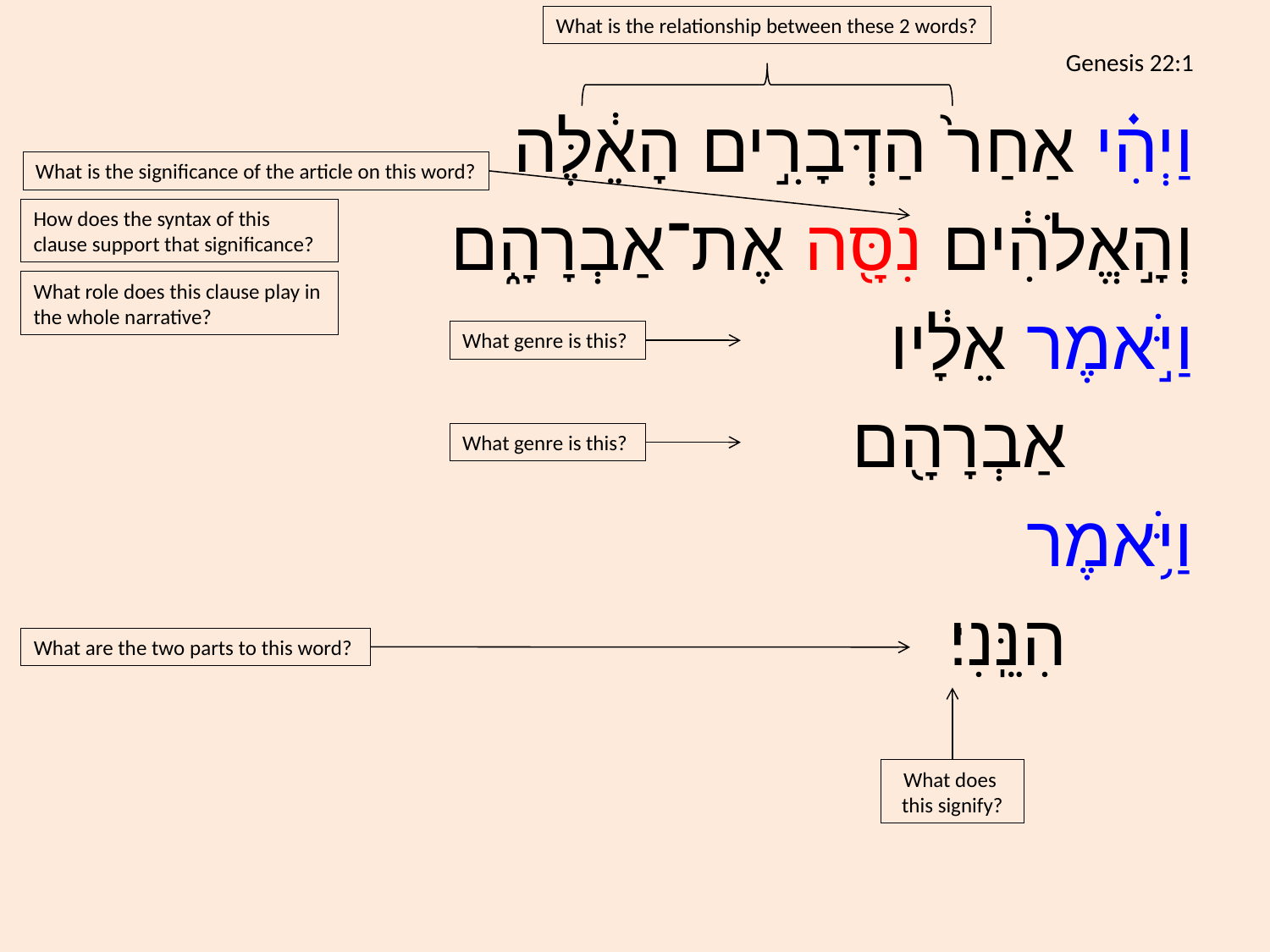

What is the relationship between these 2 words?
# Genesis 22:1
וַיְהִ֗י אַחַר֙ הַדְּבָרִ֣ים הָאֵ֔לֶּה
	וְהָ֣אֱלֹהִ֔ים נִסָּ֖ה אֶת־אַבְרָהָ֑ם
וַיֹּ֣אמֶר אֵלָ֔יו
		אַבְרָהָ֖ם
וַיֹּ֥אמֶר
		הִנֵּֽנִי׃
What is the significance of the article on this word?
How does the syntax of this clause support that significance?
What role does this clause play in the whole narrative?
What genre is this?
What genre is this?
What are the two parts to this word?
What does  this signify?